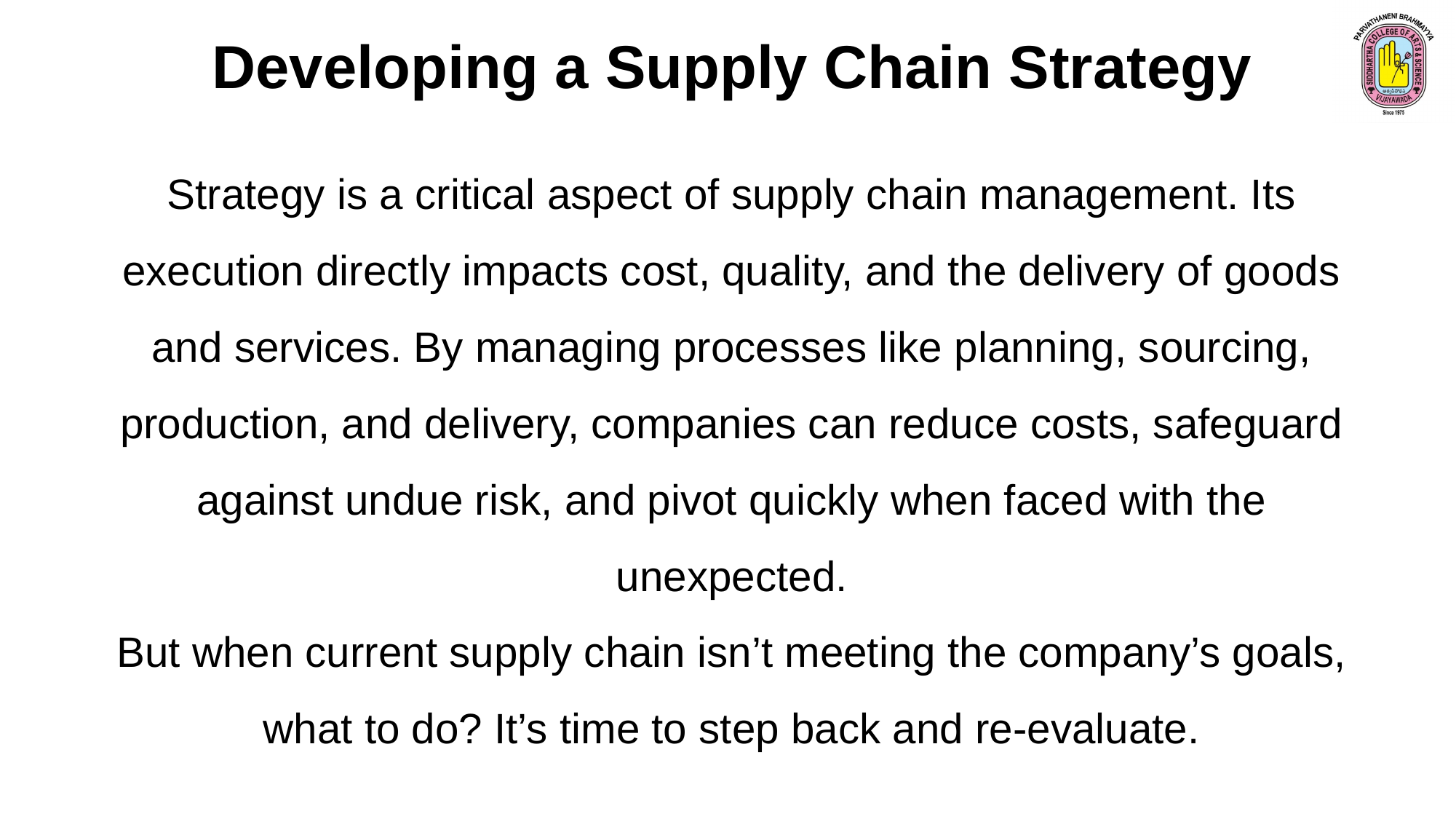

Developing a Supply Chain Strategy
Strategy is a critical aspect of supply chain management. Its execution directly impacts cost, quality, and the delivery of goods and services. By managing processes like planning, sourcing, production, and delivery, companies can reduce costs, safeguard against undue risk, and pivot quickly when faced with the unexpected.
But when current supply chain isn’t meeting the company’s goals, what to do? It’s time to step back and re-evaluate.